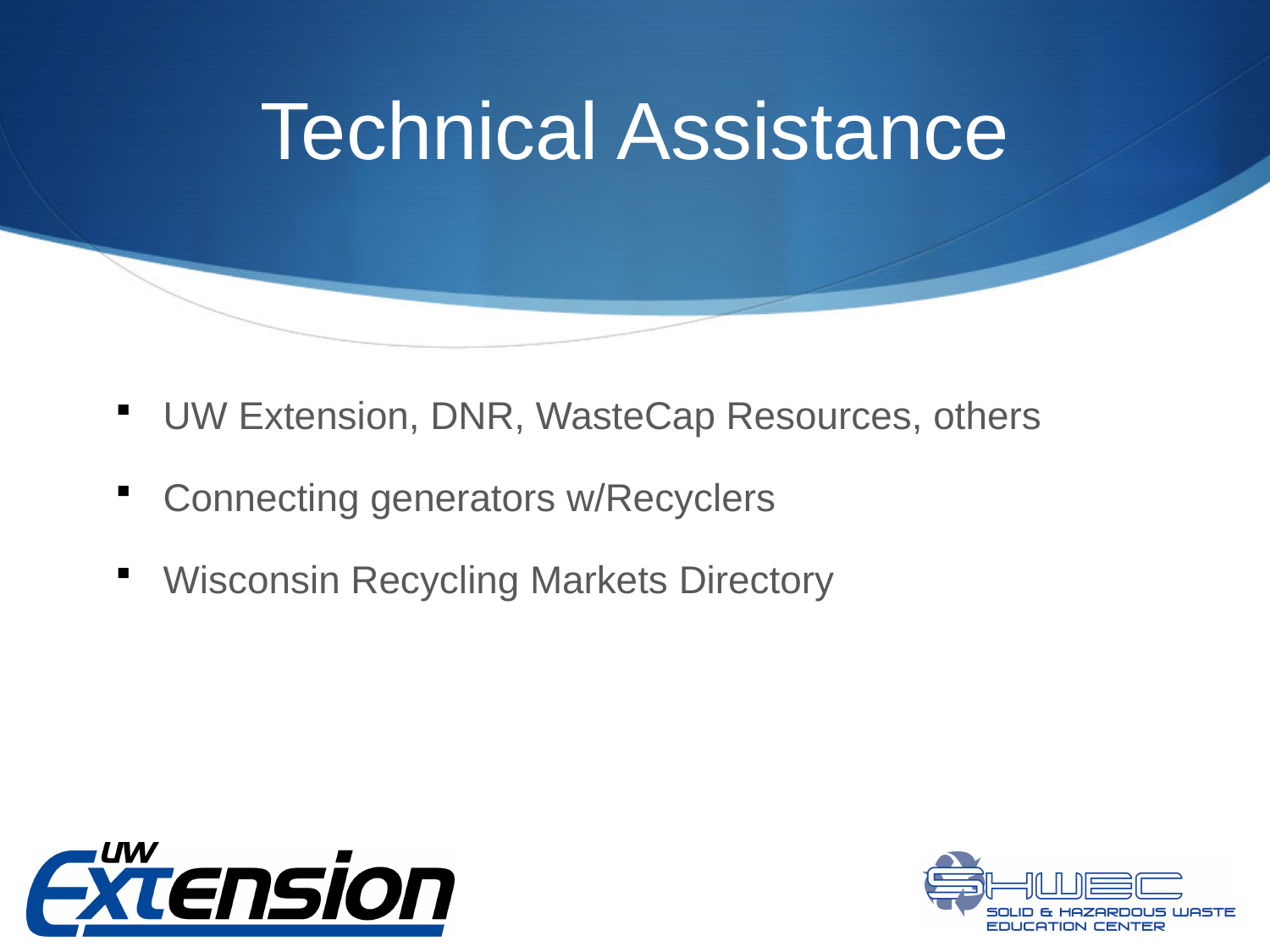

# Technical Assistance
UW Extension, DNR, WasteCap Resources, others
Connecting generators w/Recyclers
Wisconsin Recycling Markets Directory